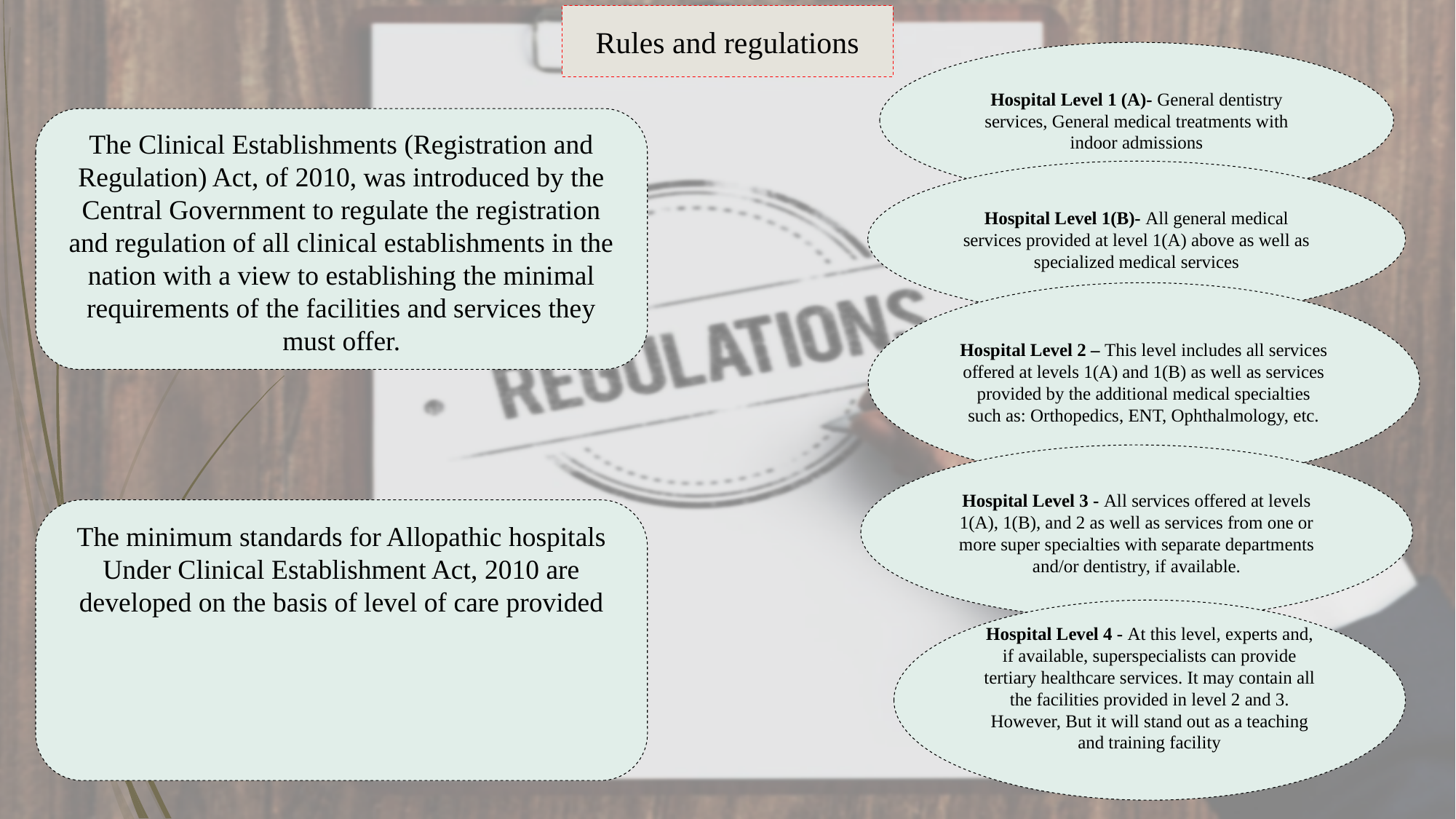

Rules and regulations
Hospital Level 1 (A)- General dentistry services, General medical treatments with indoor admissions
The Clinical Establishments (Registration and Regulation) Act, of 2010, was introduced by the Central Government to regulate the registration and regulation of all clinical establishments in the nation with a view to establishing the minimal requirements of the facilities and services they must offer.
Hospital Level 1(B)- All general medical services provided at level 1(A) above as well as specialized medical services
Hospital Level 2 – This level includes all services offered at levels 1(A) and 1(B) as well as services provided by the additional medical specialties such as: Orthopedics, ENT, Ophthalmology, etc.
Hospital Level 3 - All services offered at levels 1(A), 1(B), and 2 as well as services from one or more super specialties with separate departments and/or dentistry, if available.
The minimum standards for Allopathic hospitals Under Clinical Establishment Act, 2010 are developed on the basis of level of care provided
Hospital Level 4 - At this level, experts and, if available, superspecialists can provide tertiary healthcare services. It may contain all the facilities provided in level 2 and 3. However, But it will stand out as a teaching and training facility